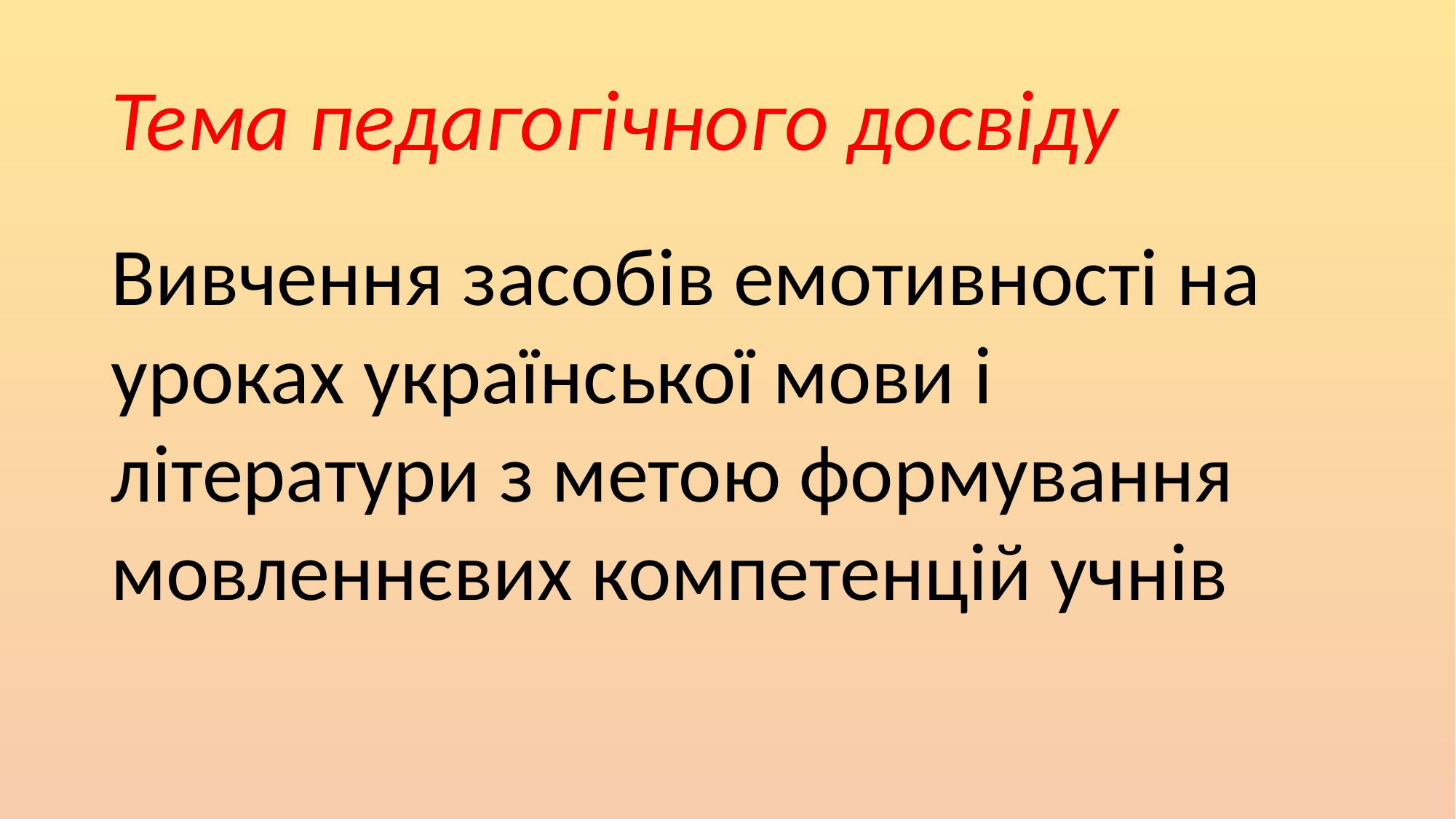

# Тема педагогічного досвіду
Вивчення засобів емотивності на уроках української мови і літератури з метою формування мовленнєвих компетенцій учнів